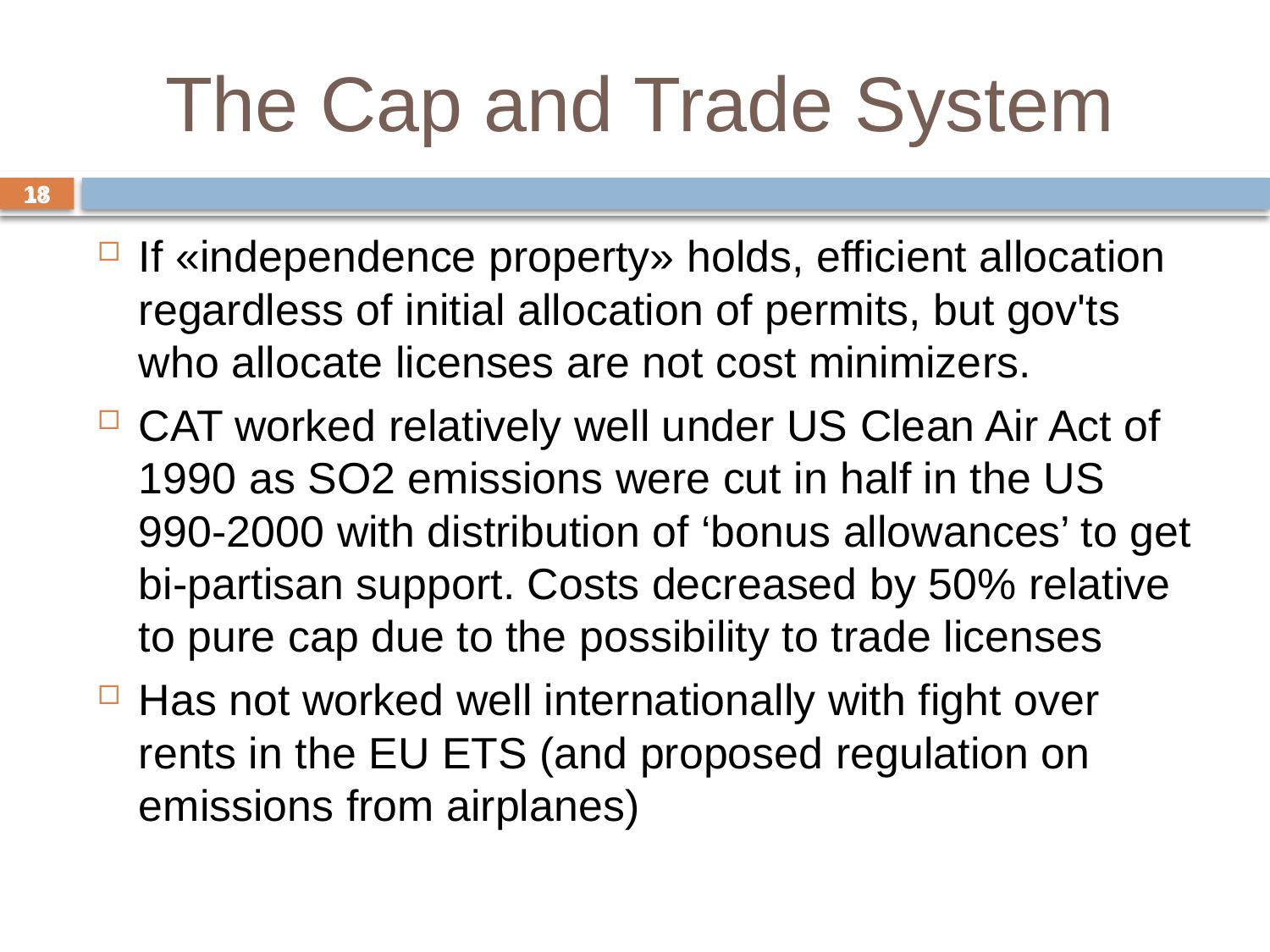

# The Cap and Trade System
18
18
If «independence property» holds, efficient allocation regardless of initial allocation of permits, but gov'ts who allocate licenses are not cost minimizers.
CAT worked relatively well under US Clean Air Act of 1990 as SO2 emissions were cut in half in the US 990-2000 with distribution of ‘bonus allowances’ to get bi-partisan support. Costs decreased by 50% relative to pure cap due to the possibility to trade licenses
Has not worked well internationally with fight over rents in the EU ETS (and proposed regulation on emissions from airplanes)